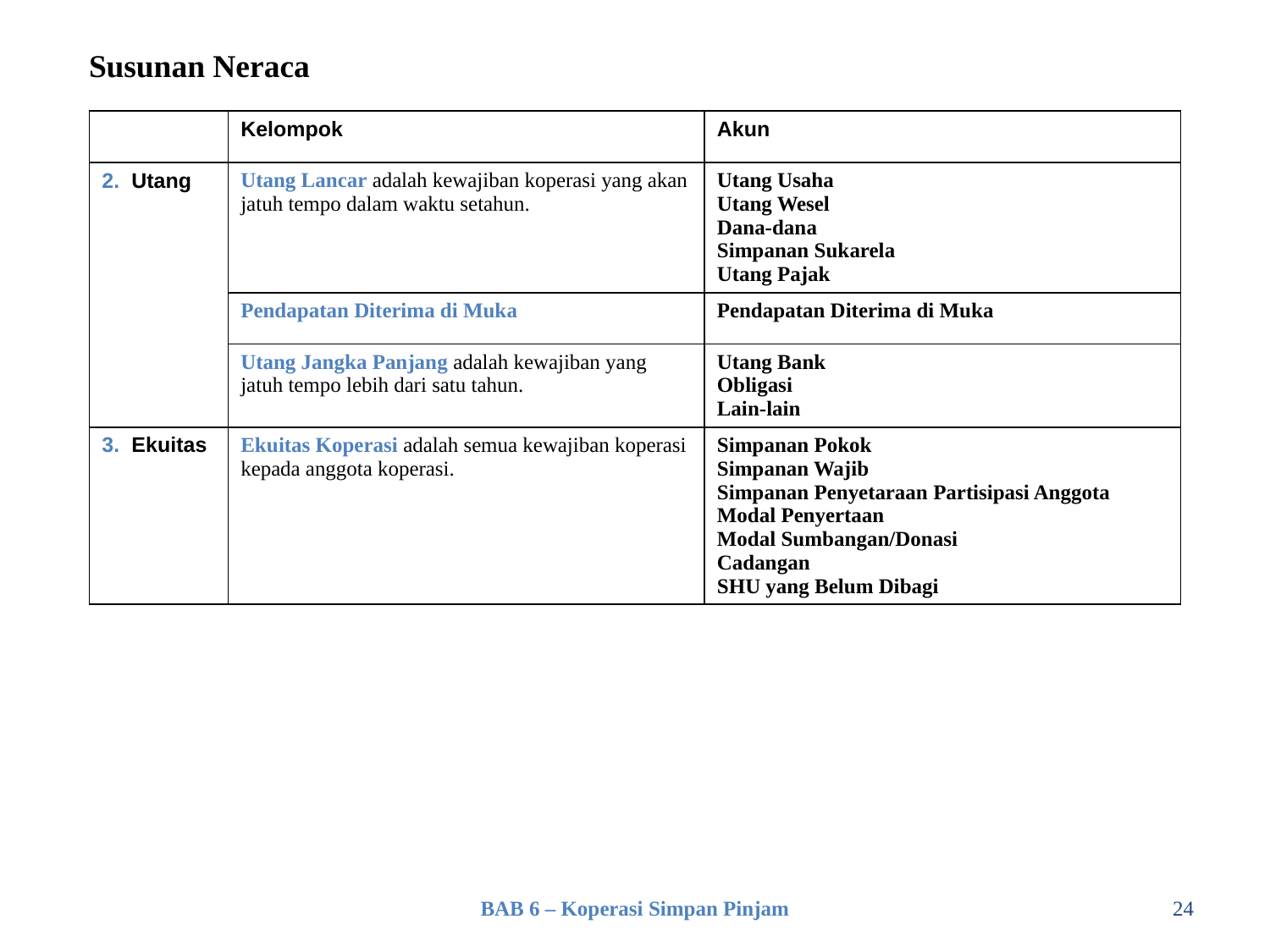

Susunan Neraca
|  | Kelompok | Akun |
| --- | --- | --- |
| 2. Utang | Utang Lancar adalah kewajiban koperasi yang akan jatuh tempo dalam waktu setahun. | Utang Usaha Utang Wesel Dana-dana Simpanan Sukarela Utang Pajak |
|  | Pendapatan Diterima di Muka | Pendapatan Diterima di Muka |
|  | Utang Jangka Panjang adalah kewajiban yang jatuh tempo lebih dari satu tahun. | Utang Bank Obligasi Lain-lain |
| 3. Ekuitas | Ekuitas Koperasi adalah semua kewajiban koperasi kepada anggota koperasi. | Simpanan Pokok Simpanan Wajib Simpanan Penyetaraan Partisipasi Anggota Modal Penyertaan Modal Sumbangan/Donasi Cadangan SHU yang Belum Dibagi |
BAB 6 – Koperasi Simpan Pinjam
24